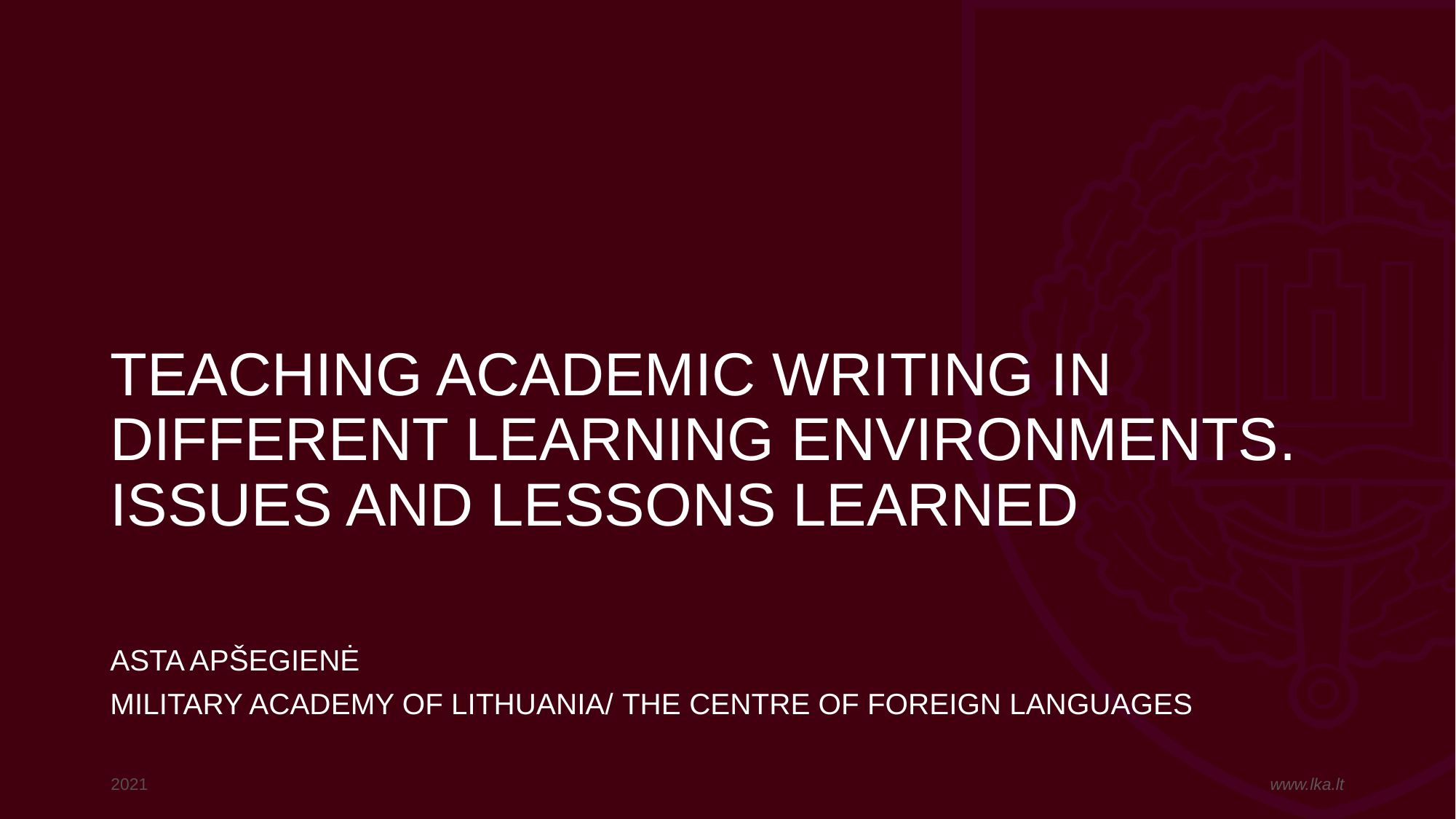

# TEACHING ACADEMIC WRITING IN DIFFERENT LEARNING ENVIRONMENTS. ISSUES AND LESSONS LEARNED

ASTA APŠEGIENĖ
MILITARY ACADEMY OF LITHUANIA/ THE CENTRE OF FOREIGN LANGUAGES

2021